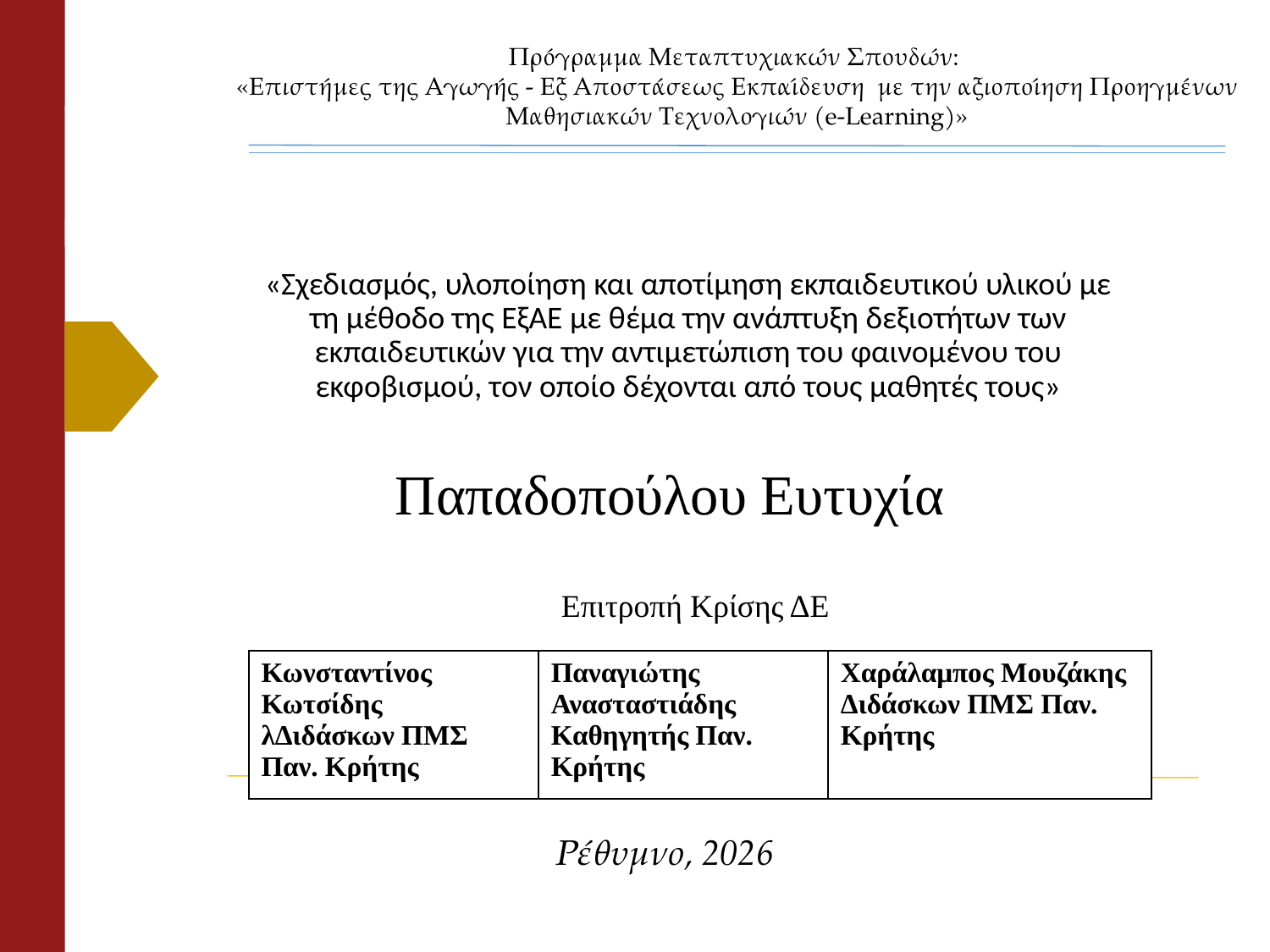

Πρόγραμμα Μεταπτυχιακών Σπουδών:
«Επιστήμες της Αγωγής - Εξ Αποστάσεως Εκπαίδευση  με την αξιοποίηση Προηγμένων Μαθησιακών Τεχνολογιών (e-Learning)»
# «Σχεδιασμός, υλοποίηση και αποτίμηση εκπαιδευτικού υλικού με τη μέθοδο της ΕξΑΕ με θέμα την ανάπτυξη δεξιοτήτων των εκπαιδευτικών για την αντιμετώπιση του φαινομένου του εκφοβισμού, τον οποίο δέχονται από τους μαθητές τους»
Παπαδοπούλου Ευτυχία
Επιτροπή Κρίσης ΔΕ
| Κωνσταντίνος Κωτσίδης λΔιδάσκων ΠΜΣ Παν. Κρήτης | Παναγιώτης Ανασταστιάδης Καθηγητής Παν. Κρήτης | Χαράλαμπος Μουζάκης Διδάσκων ΠΜΣ Παν. Κρήτης |
| --- | --- | --- |
Ρέθυμνο, 2026